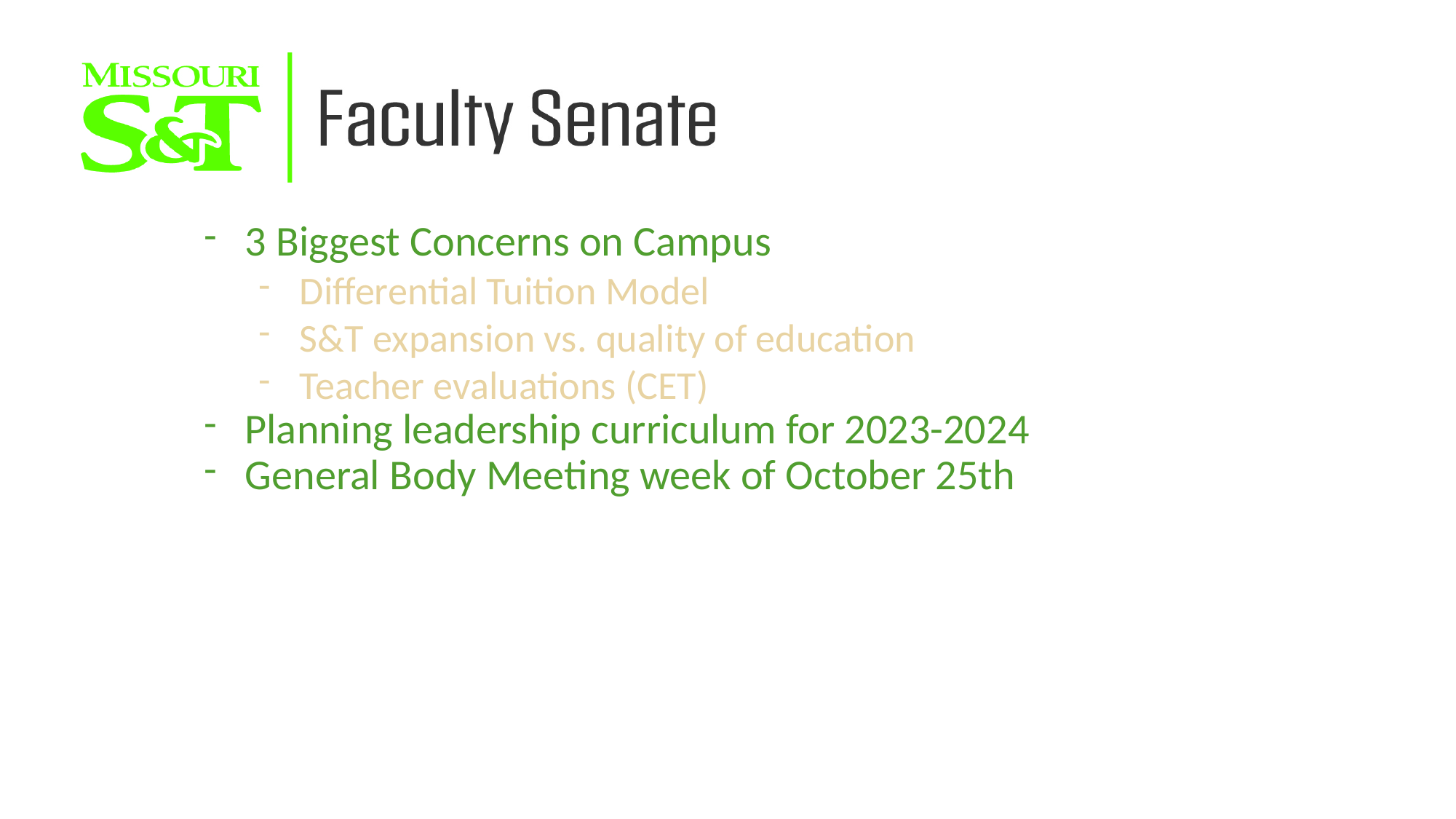

3 Biggest Concerns on Campus
Differential Tuition Model
S&T expansion vs. quality of education
Teacher evaluations (CET)
Planning leadership curriculum for 2023-2024
General Body Meeting week of October 25th